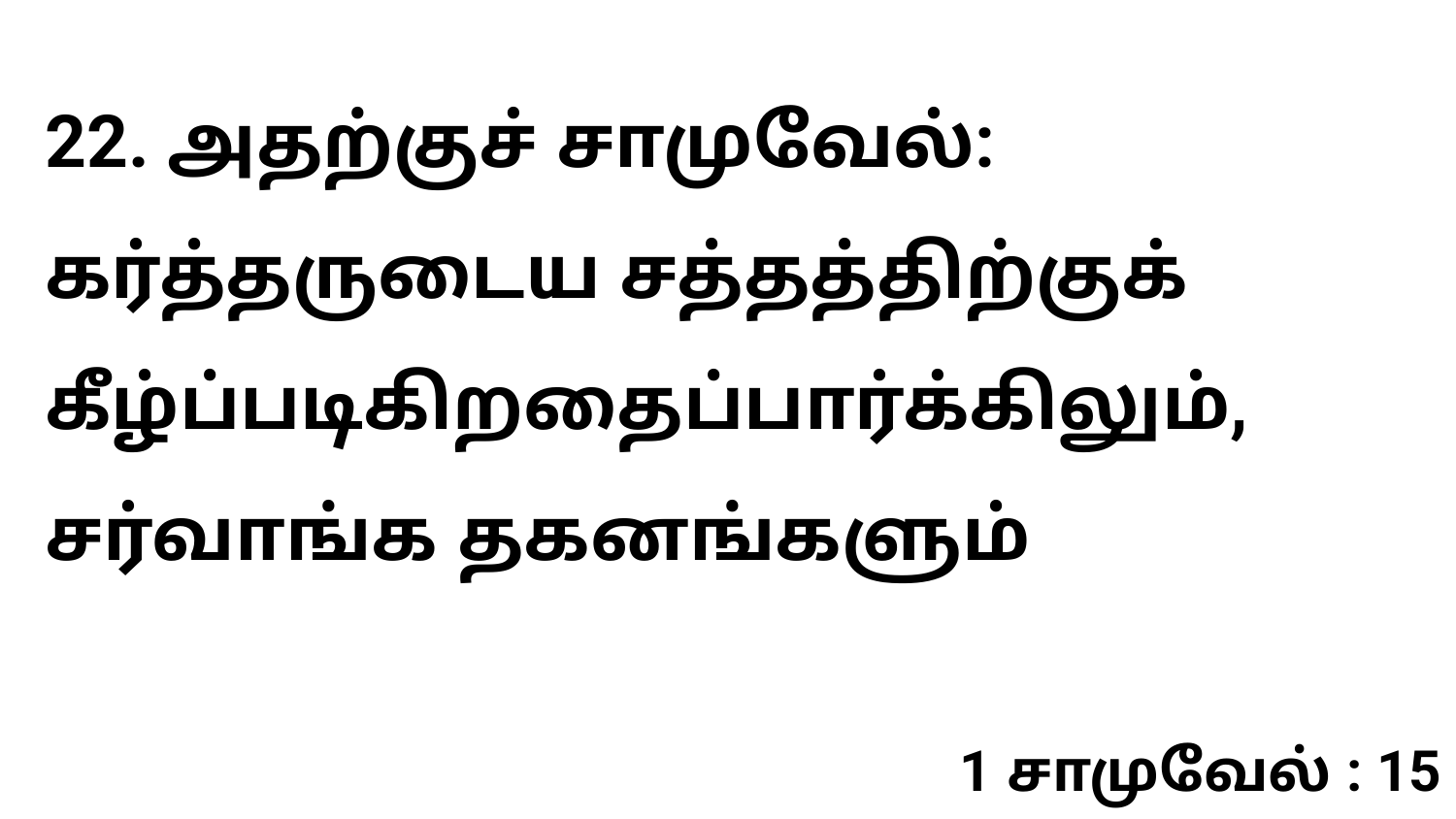

22. அதற்குச் சாமுவேல்: கர்த்தருடைய சத்தத்திற்குக் கீழ்ப்படிகிறதைப்பார்க்கிலும், சர்வாங்க தகனங்களும்
1 சாமுவேல் : 15